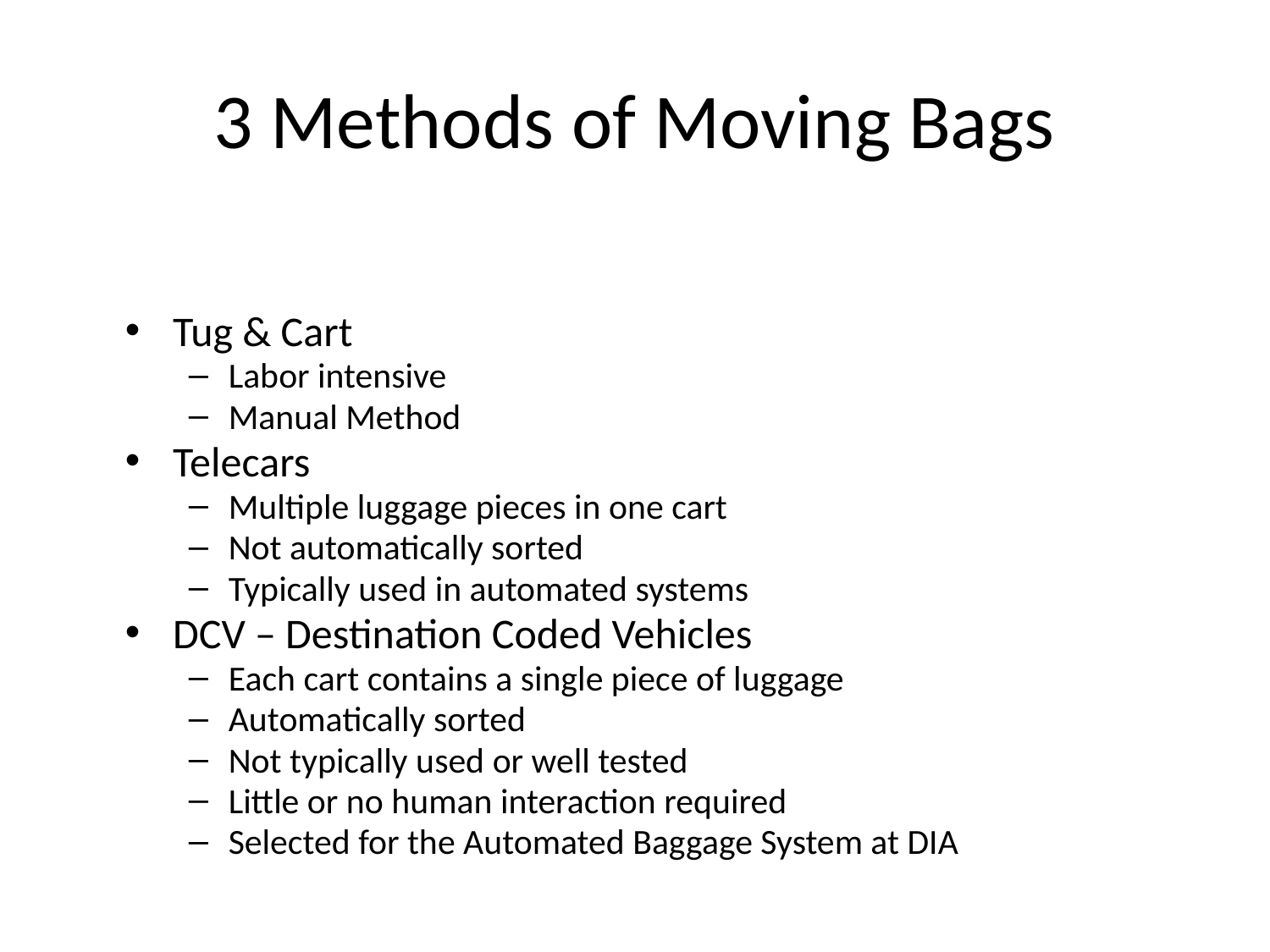

# 3 Methods of Moving Bags
Tug & Cart
Labor intensive
Manual Method
Telecars
Multiple luggage pieces in one cart
Not automatically sorted
Typically used in automated systems
DCV – Destination Coded Vehicles
Each cart contains a single piece of luggage
Automatically sorted
Not typically used or well tested
Little or no human interaction required
Selected for the Automated Baggage System at DIA